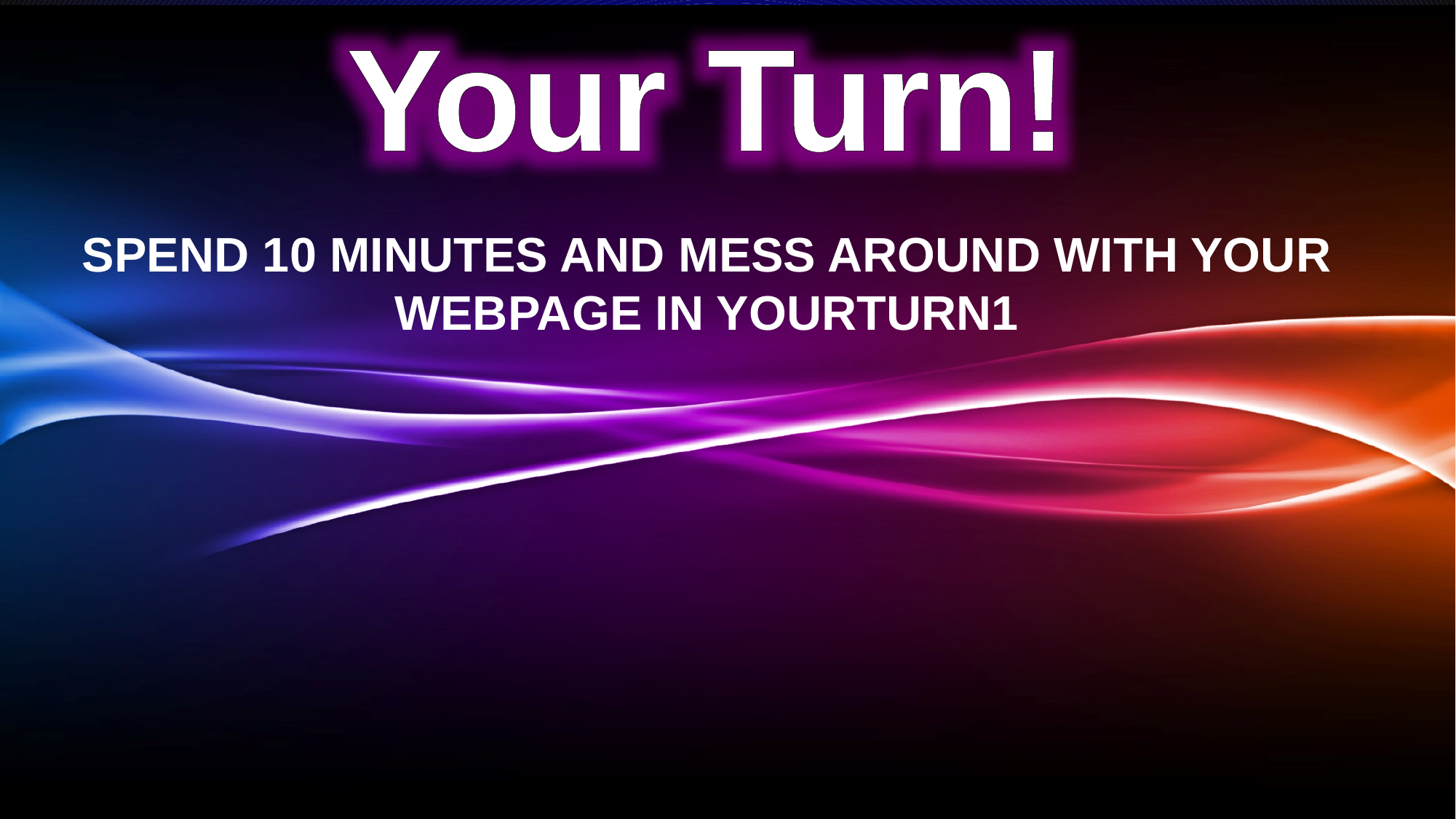

# Spend 10 minutes and mess around with your webpage in yourturn1